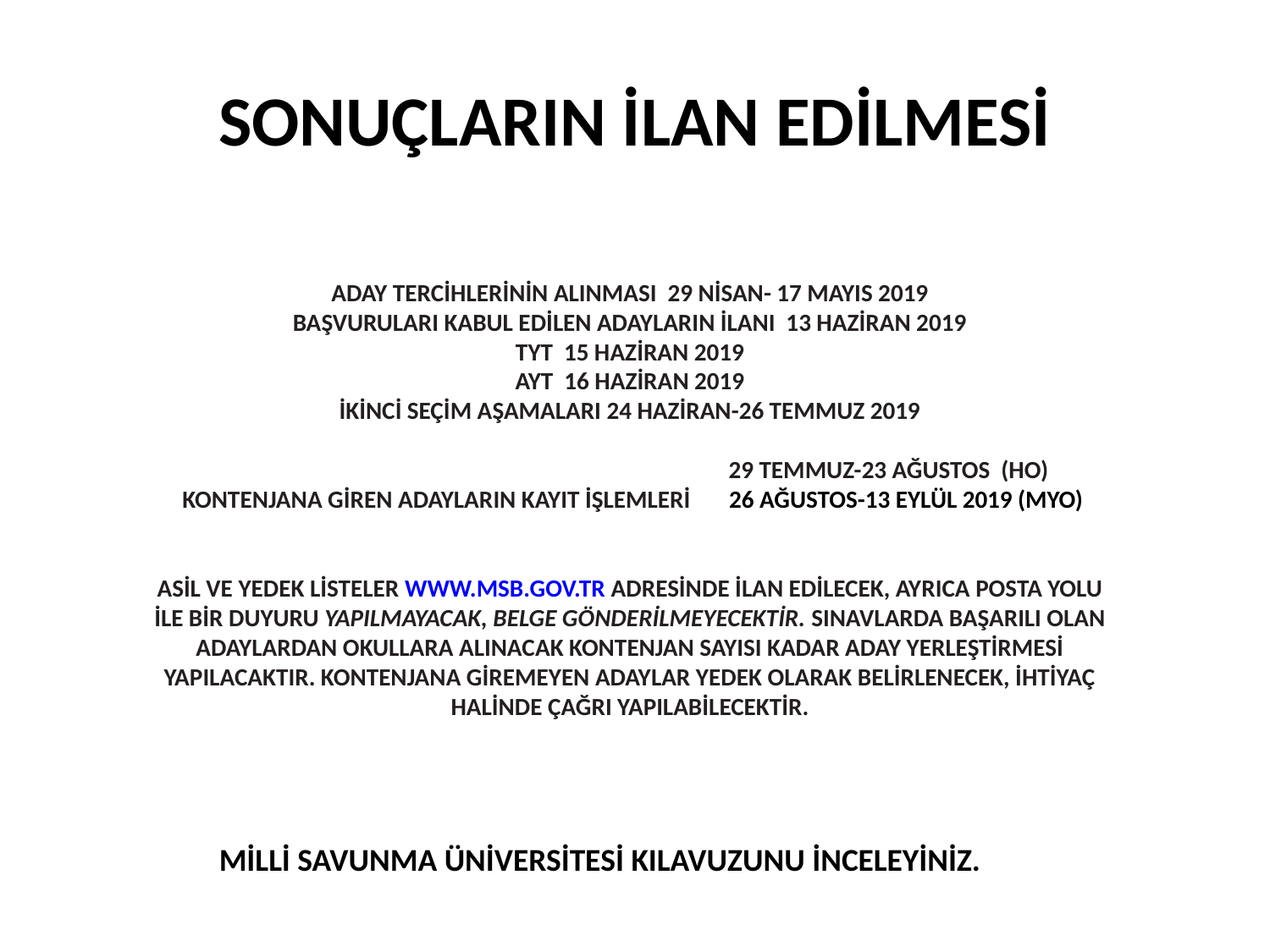

# SONUÇLARIN İLAN EDİLMESİ
ADAY TERCİHLERİNİN ALINMASI  29 NİSAN- 17 MAYIS 2019
BAŞVURULARI KABUL EDİLEN ADAYLARIN İLANI  13 HAZİRAN 2019
TYT  15 HAZİRAN 2019
AYT  16 HAZİRAN 2019
İKİNCİ SEÇİM AŞAMALARI 24 HAZİRAN-26 TEMMUZ 2019

                                                                                              29 TEMMUZ-23 AĞUSTOS  (HO)
 KONTENJANA GİREN ADAYLARIN KAYIT İŞLEMLERİ       26 AĞUSTOS-13 EYLÜL 2019 (MYO)

ASİL VE YEDEK LİSTELER WWW.MSB.GOV.TR ADRESİNDE İLAN EDİLECEK, AYRICA POSTA YOLU İLE BİR DUYURU YAPILMAYACAK, BELGE GÖNDERİLMEYECEKTİR. SINAVLARDA BAŞARILI OLAN ADAYLARDAN OKULLARA ALINACAK KONTENJAN SAYISI KADAR ADAY YERLEŞTİRMESİ YAPILACAKTIR. KONTENJANA GİREMEYEN ADAYLAR YEDEK OLARAK BELİRLENECEK, İHTİYAÇ HALİNDE ÇAĞRI YAPILABİLECEKTİR.
MİLLİ SAVUNMA ÜNİVERSİTESİ KILAVUZUNU İNCELEYİNİZ.